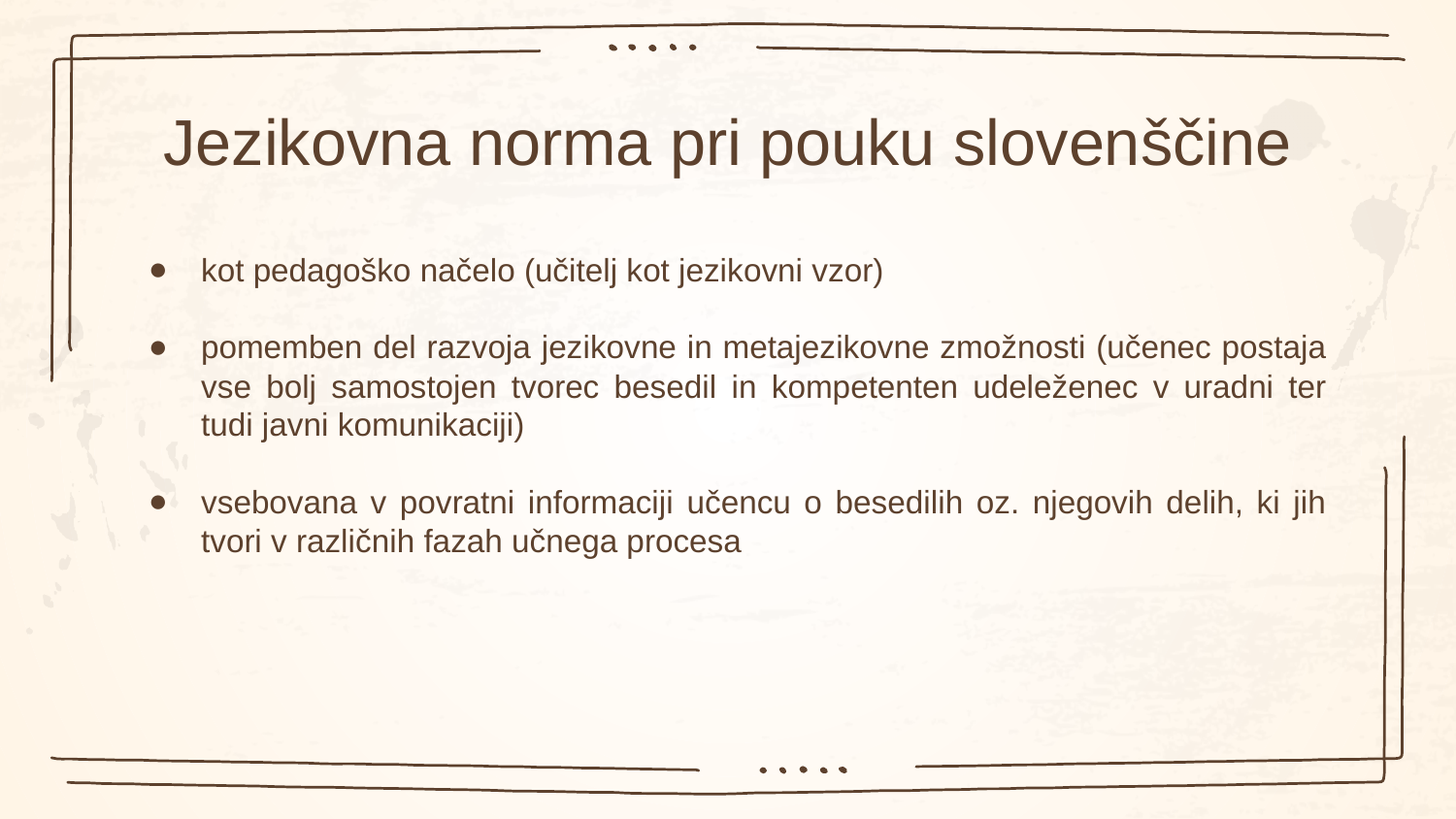

# Jezikovna norma pri pouku slovenščine
kot pedagoško načelo (učitelj kot jezikovni vzor)

pomemben del razvoja jezikovne in metajezikovne zmožnosti (učenec postaja vse bolj samostojen tvorec besedil in kompetenten udeleženec v uradni ter tudi javni komunikaciji)

vsebovana v povratni informaciji učencu o besedilih oz. njegovih delih, ki jih tvori v različnih fazah učnega procesa